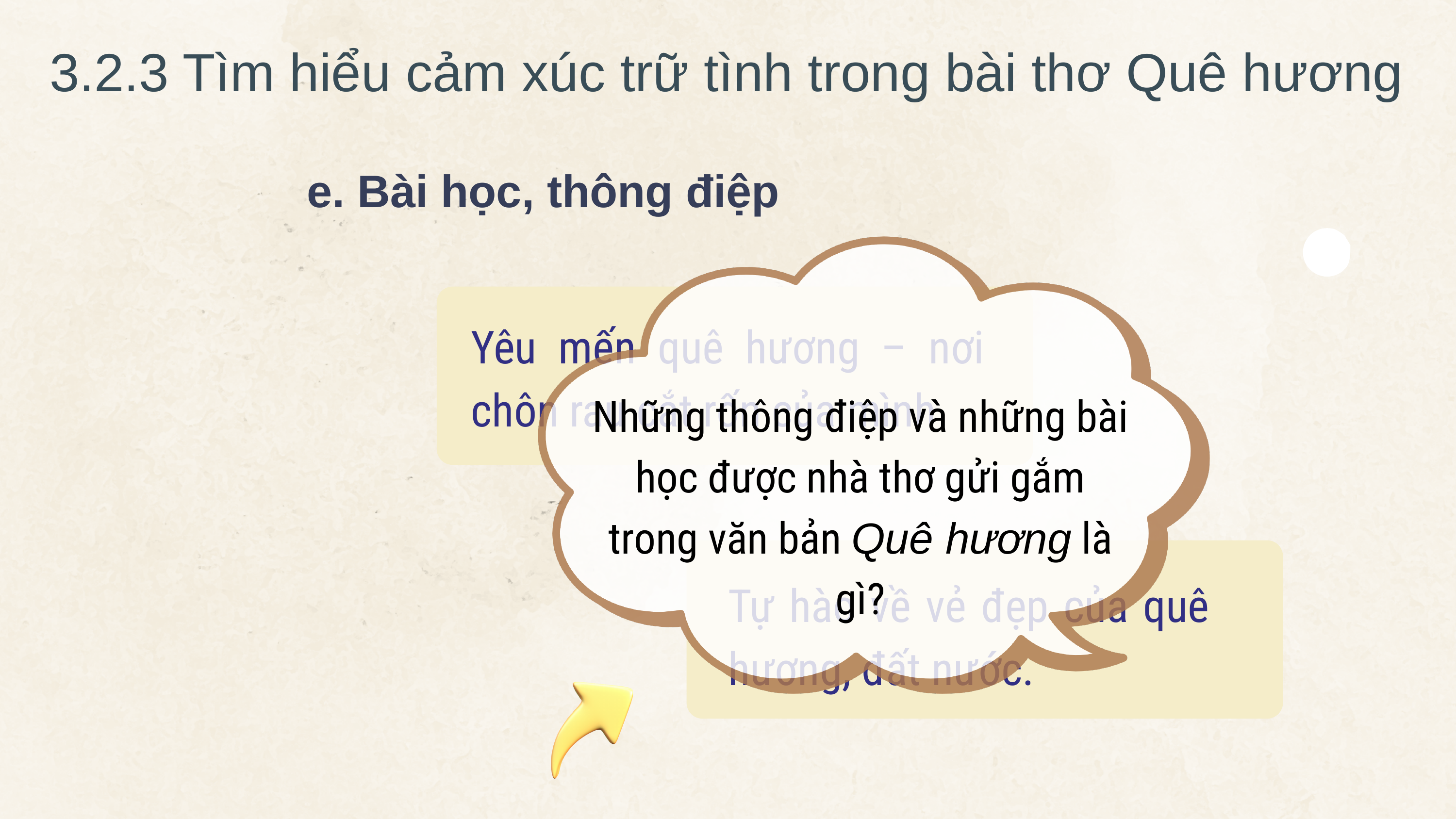

3.2.3 Tìm hiểu cảm xúc trữ tình trong bài thơ Quê hương
e. Bài học, thông điệp

Yêu mến quê hương – nơi chôn rau cắt rốn của mình
Những thông điệp và những bài học được nhà thơ gửi gắm trong văn bản Quê hương là gì?

Tự hào về vẻ đẹp của quê hương, đất nước.